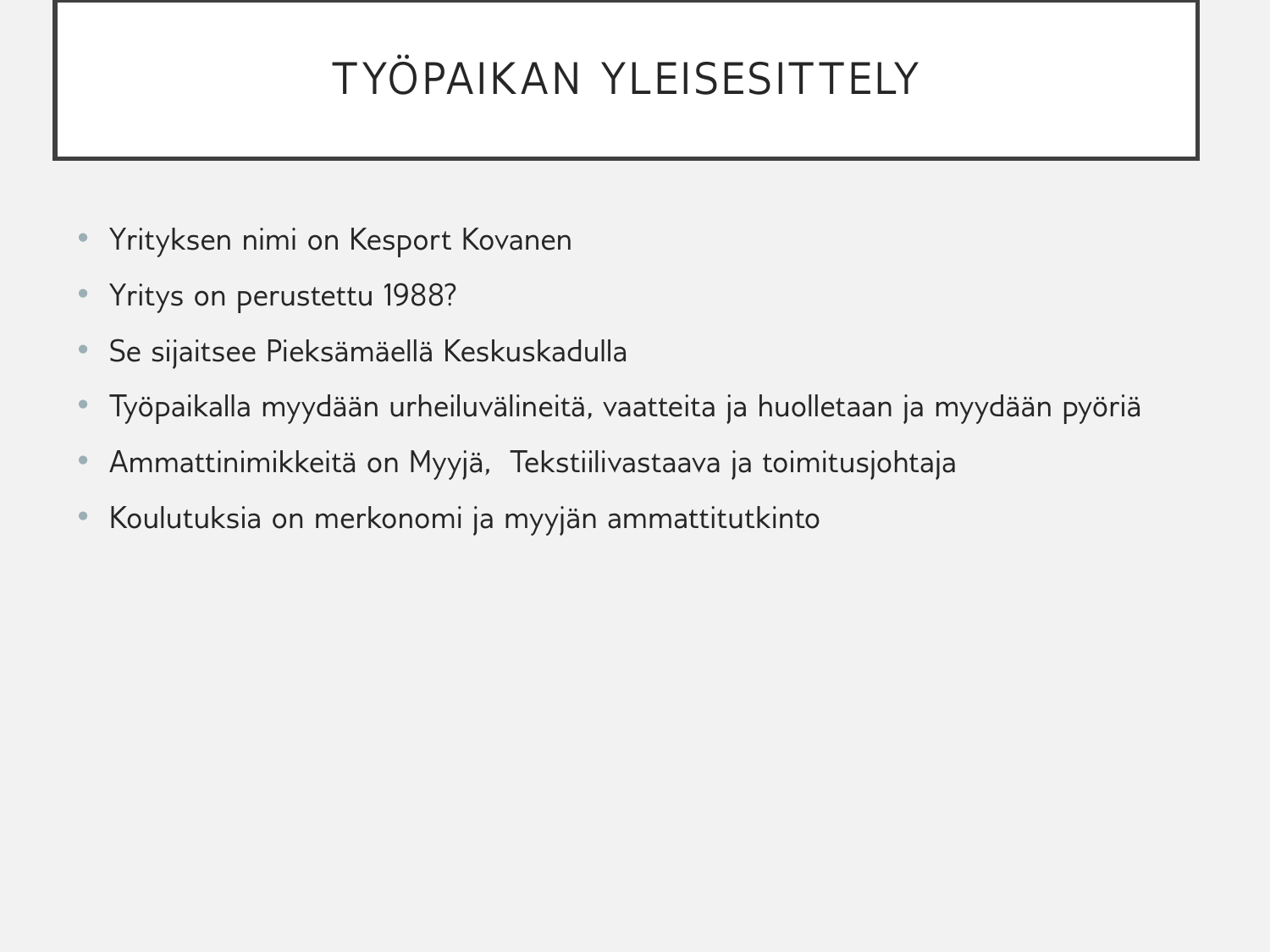

# Työpaikan yleisesittely

Yrityksen nimi on Kesport Kovanen
Yritys on perustettu 1988?
Se sijaitsee Pieksämäellä Keskuskadulla
Työpaikalla myydään urheiluvälineitä, vaatteita ja huolletaan ja myydään pyöriä
Ammattinimikkeitä on Myyjä,  Tekstiilivastaava ja toimitusjohtaja
Koulutuksia on merkonomi ja myyjän ammattitutkinto